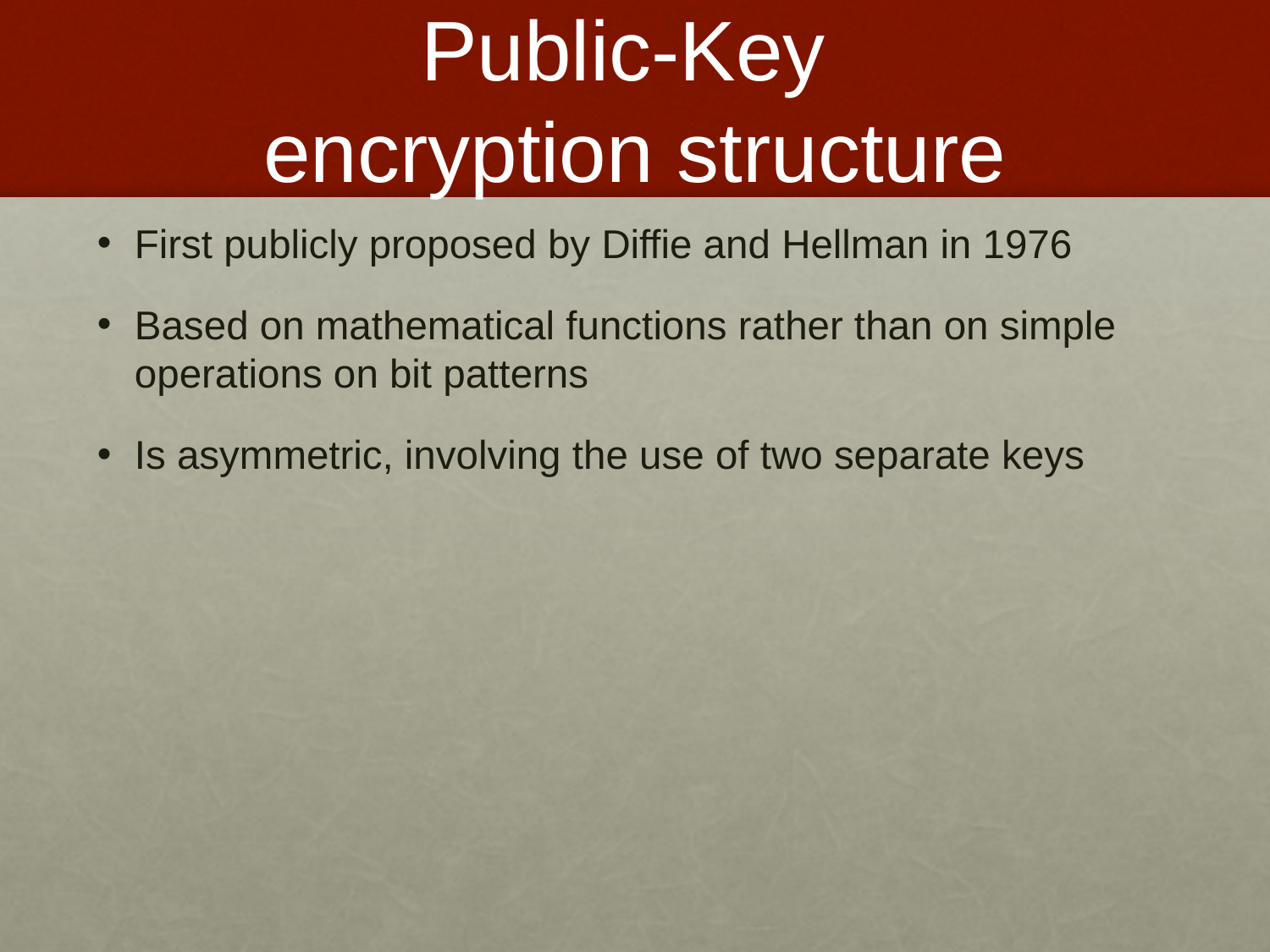

# Public-Key encryption structure
First publicly proposed by Diffie and Hellman in 1976
Based on mathematical functions rather than on simple operations on bit patterns
Is asymmetric, involving the use of two separate keys